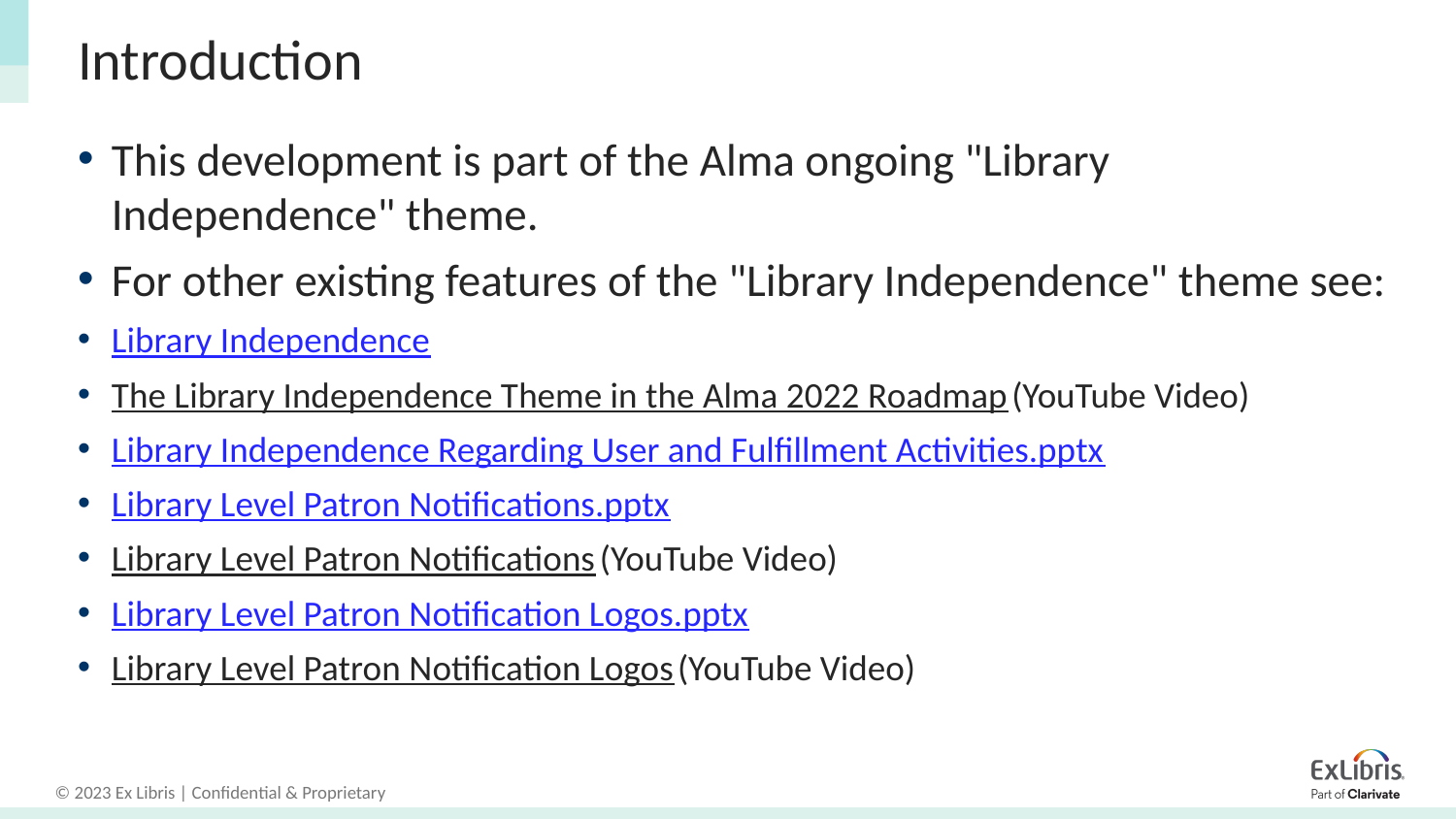

# Introduction
This development is part of the Alma ongoing "Library Independence" theme.
For other existing features of the "Library Independence" theme see:
Library Independence
The Library Independence Theme in the Alma 2022 Roadmap (YouTube Video)
Library Independence Regarding User and Fulfillment Activities.pptx
Library Level Patron Notifications.pptx
Library Level Patron Notifications (YouTube Video)
Library Level Patron Notification Logos.pptx
Library Level Patron Notification Logos (YouTube Video)